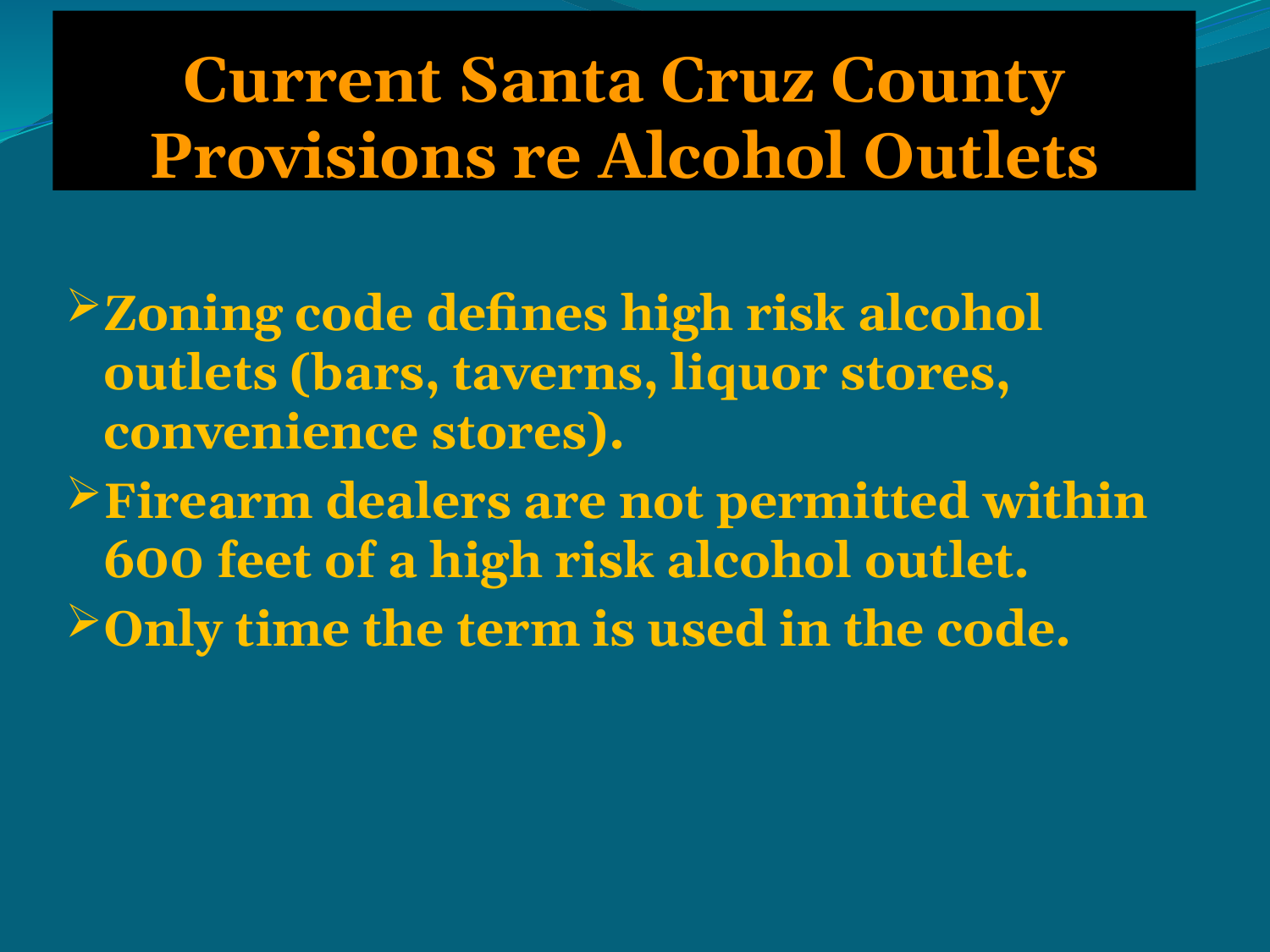

# Current Santa Cruz County Provisions re Alcohol Outlets
Zoning code defines high risk alcohol outlets (bars, taverns, liquor stores, convenience stores).
Firearm dealers are not permitted within 600 feet of a high risk alcohol outlet.
Only time the term is used in the code.